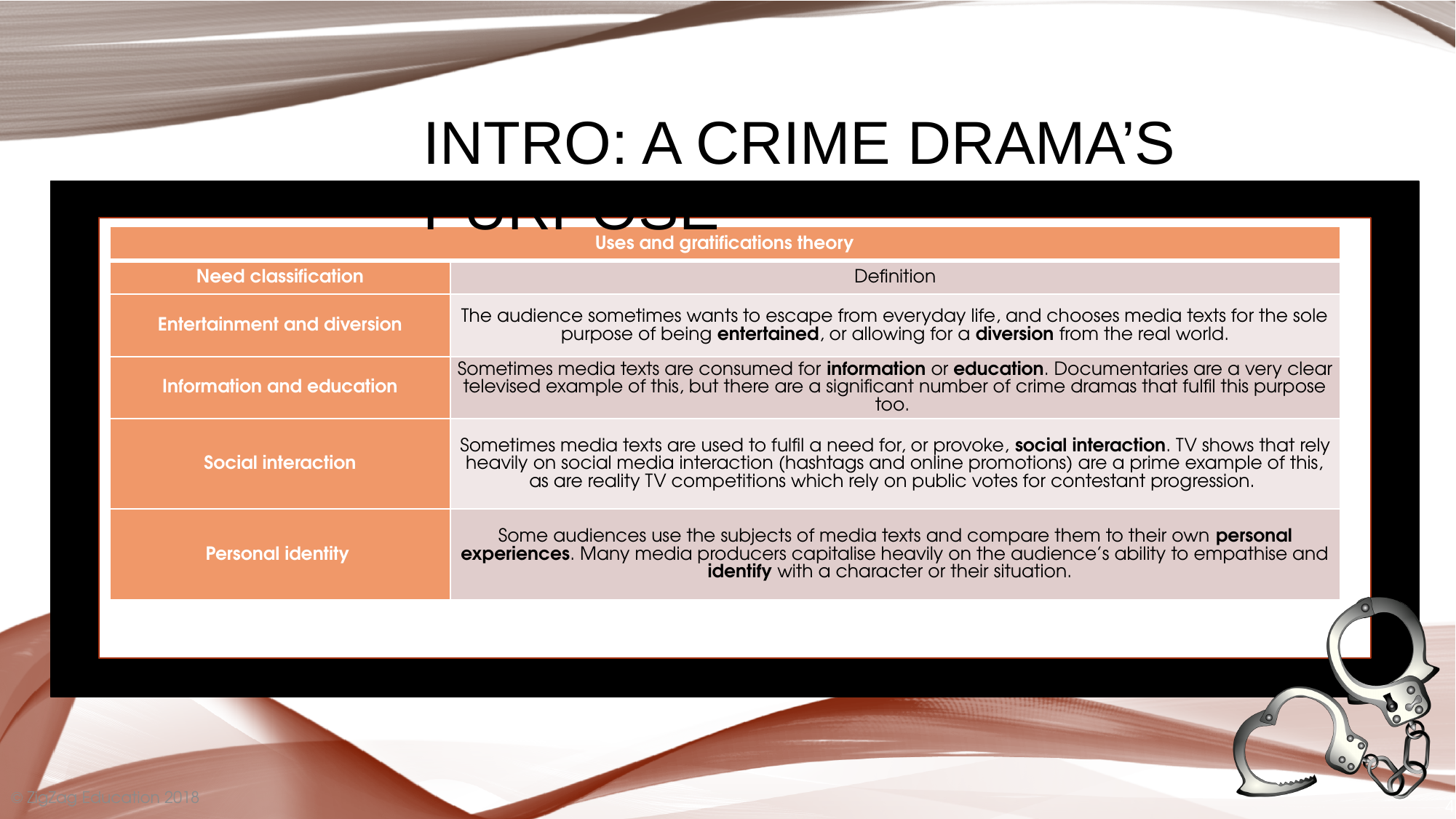

Intro: A Crime Drama’s Purpose
| Uses and gratifications theory |  |
| --- | --- |
| Need classification | Definition |
| Entertainment and diversion | The audience sometimes wants to escape from everyday life, and chooses media texts for the sole purpose of being entertained, or allowing for a diversion from the real world. |
| Information and education | Sometimes media texts are consumed for information or education. Documentaries are a very clear televised example of this, but there are a significant number of crime dramas that fulfil this purpose too. |
| Social interaction | Sometimes media texts are used to fulfil a need for, or provoke, social interaction. TV shows that rely heavily on social media interaction (hashtags and online promotions) are a prime example of this, as are reality TV competitions which rely on public votes for contestant progression. |
| Personal identity | Some audiences use the subjects of media texts and compare them to their own personal experiences. Many media producers capitalise heavily on the audience’s ability to empathise and identify with a character or their situation. |
© ZigZag Education 2018